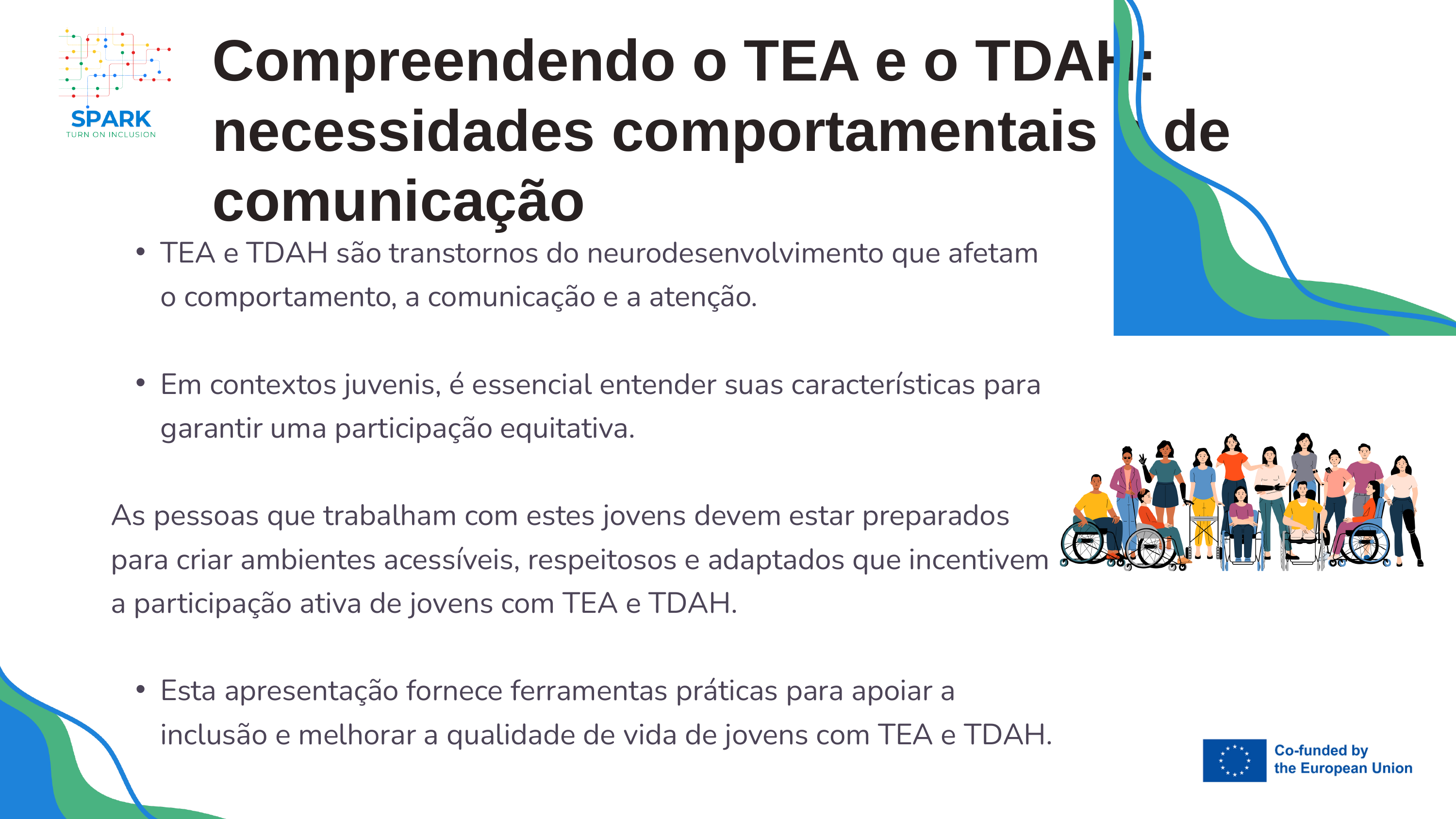

Compreendendo o TEA e o TDAH:
necessidades comportamentais e de comunicação
TEA e TDAH são transtornos do neurodesenvolvimento que afetam o comportamento, a comunicação e a atenção.

Em contextos juvenis, é essencial entender suas características para garantir uma participação equitativa.

As pessoas que trabalham com estes jovens devem estar preparados para criar ambientes acessíveis, respeitosos e adaptados que incentivem a participação ativa de jovens com TEA e TDAH.

Esta apresentação fornece ferramentas práticas para apoiar a inclusão e melhorar a qualidade de vida de jovens com TEA e TDAH.